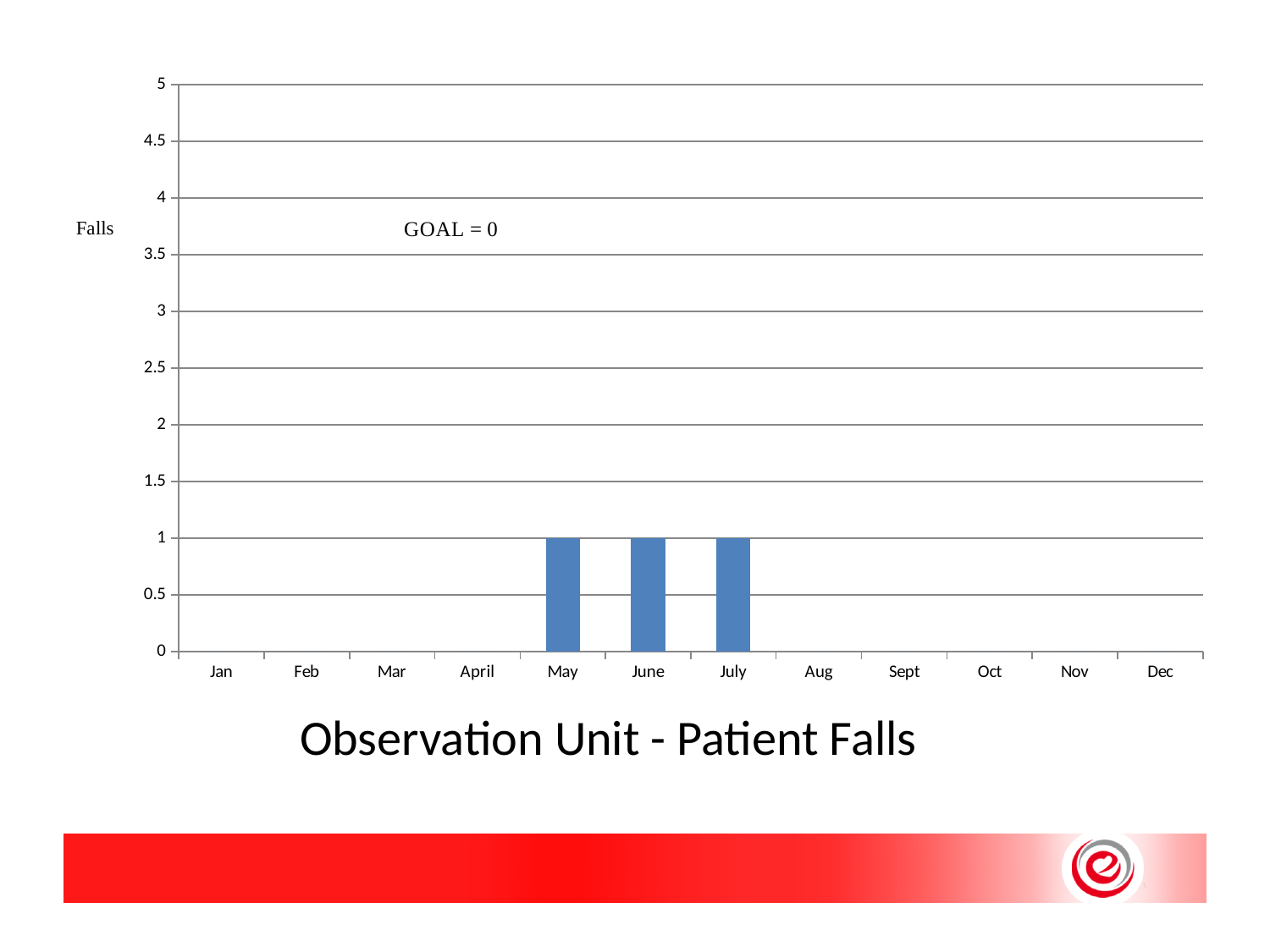

### Chart

| Category |  |
|---|---|
| Jan | 0.0 |
| Feb | 0.0 |
| Mar | 0.0 |
| April | 0.0 |
| May | 1.0 |
| June | 1.0 |
| July | 1.0 |
| Aug | 0.0 |
| Sept | 0.0 |
| Oct | 0.0 |
| Nov | 0.0 |
| Dec | 0.0 |
# Observation Unit - Patient Falls